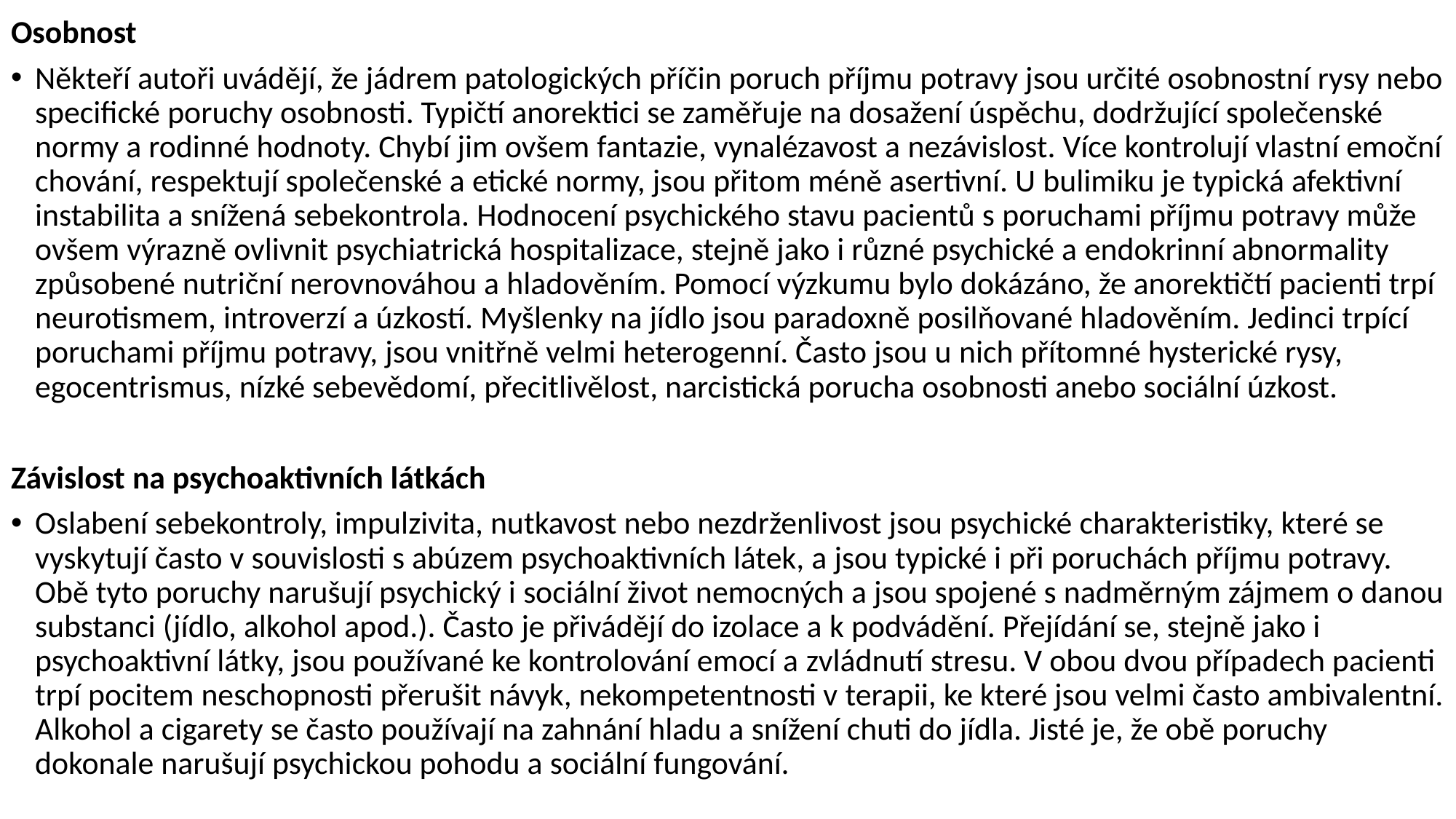

Osobnost
Někteří autoři uvádějí, že jádrem patologických příčin poruch příjmu potravy jsou určité osobnostní rysy nebo specifické poruchy osobnosti. Typičtí anorektici se zaměřuje na dosažení úspěchu, dodržující společenské normy a rodinné hodnoty. Chybí jim ovšem fantazie, vynalézavost a nezávislost. Více kontrolují vlastní emoční chování, respektují společenské a etické normy, jsou přitom méně asertivní. U bulimiku je typická afektivní instabilita a snížená sebekontrola. Hodnocení psychického stavu pacientů s poruchami příjmu potravy může ovšem výrazně ovlivnit psychiatrická hospitalizace, stejně jako i různé psychické a endokrinní abnormality způsobené nutriční nerovnováhou a hladověním. Pomocí výzkumu bylo dokázáno, že anorektičtí pacienti trpí neurotismem, introverzí a úzkostí. Myšlenky na jídlo jsou paradoxně posilňované hladověním. Jedinci trpící poruchami příjmu potravy, jsou vnitřně velmi heterogenní. Často jsou u nich přítomné hysterické rysy, egocentrismus, nízké sebevědomí, přecitlivělost, narcistická porucha osobnosti anebo sociální úzkost.

Závislost na psychoaktivních látkách
Oslabení sebekontroly, impulzivita, nutkavost nebo nezdrženlivost jsou psychické charakteristiky, které se vyskytují často v souvislosti s abúzem psychoaktivních látek, a jsou typické i při poruchách příjmu potravy. Obě tyto poruchy narušují psychický i sociální život nemocných a jsou spojené s nadměrným zájmem o danou substanci (jídlo, alkohol apod.). Často je přivádějí do izolace a k podvádění. Přejídání se, stejně jako i psychoaktivní látky, jsou používané ke kontrolování emocí a zvládnutí stresu. V obou dvou případech pacienti trpí pocitem neschopnosti přerušit návyk, nekompetentnosti v terapii, ke které jsou velmi často ambivalentní. Alkohol a cigarety se často používají na zahnání hladu a snížení chuti do jídla. Jisté je, že obě poruchy dokonale narušují psychickou pohodu a sociální fungování.